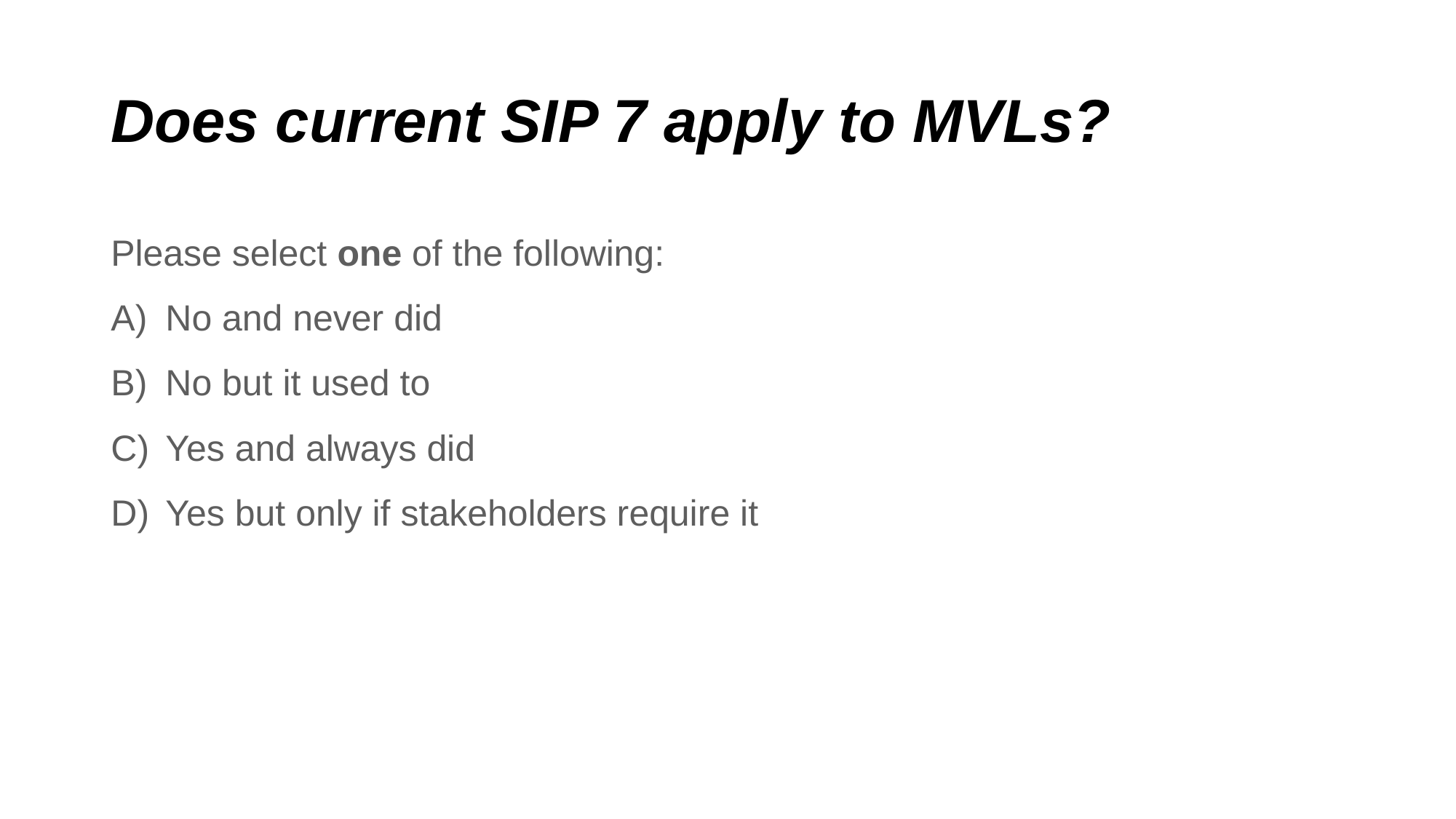

# Does current SIP 7 apply to MVLs?
Please select one of the following:
No and never did
No but it used to
Yes and always did
Yes but only if stakeholders require it